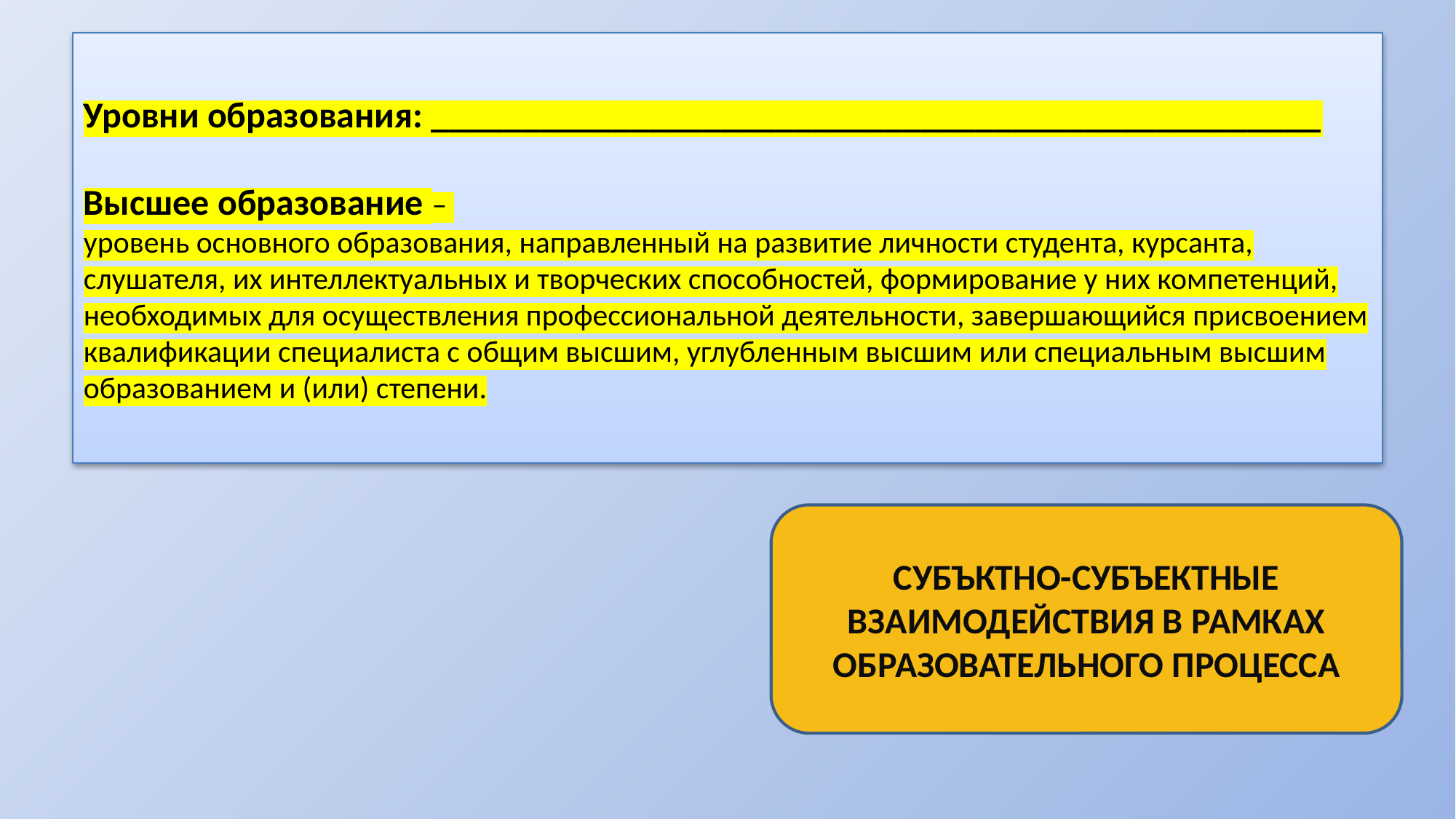

# Уровни образования: _________________________________________________ Высшее образование – уровень основного образования, направленный на развитие личности студента, курсанта, слушателя, их интеллектуальных и творческих способностей, формирование у них компетенций, необходимых для осуществления профессиональной деятельности, завершающийся присвоением квалификации специалиста с общим высшим, углубленным высшим или специальным высшим образованием и (или) степени.
СУБЪКТНО-СУБЪЕКТНЫЕ ВЗАИМОДЕЙСТВИЯ В РАМКАХ ОБРАЗОВАТЕЛЬНОГО ПРОЦЕССА